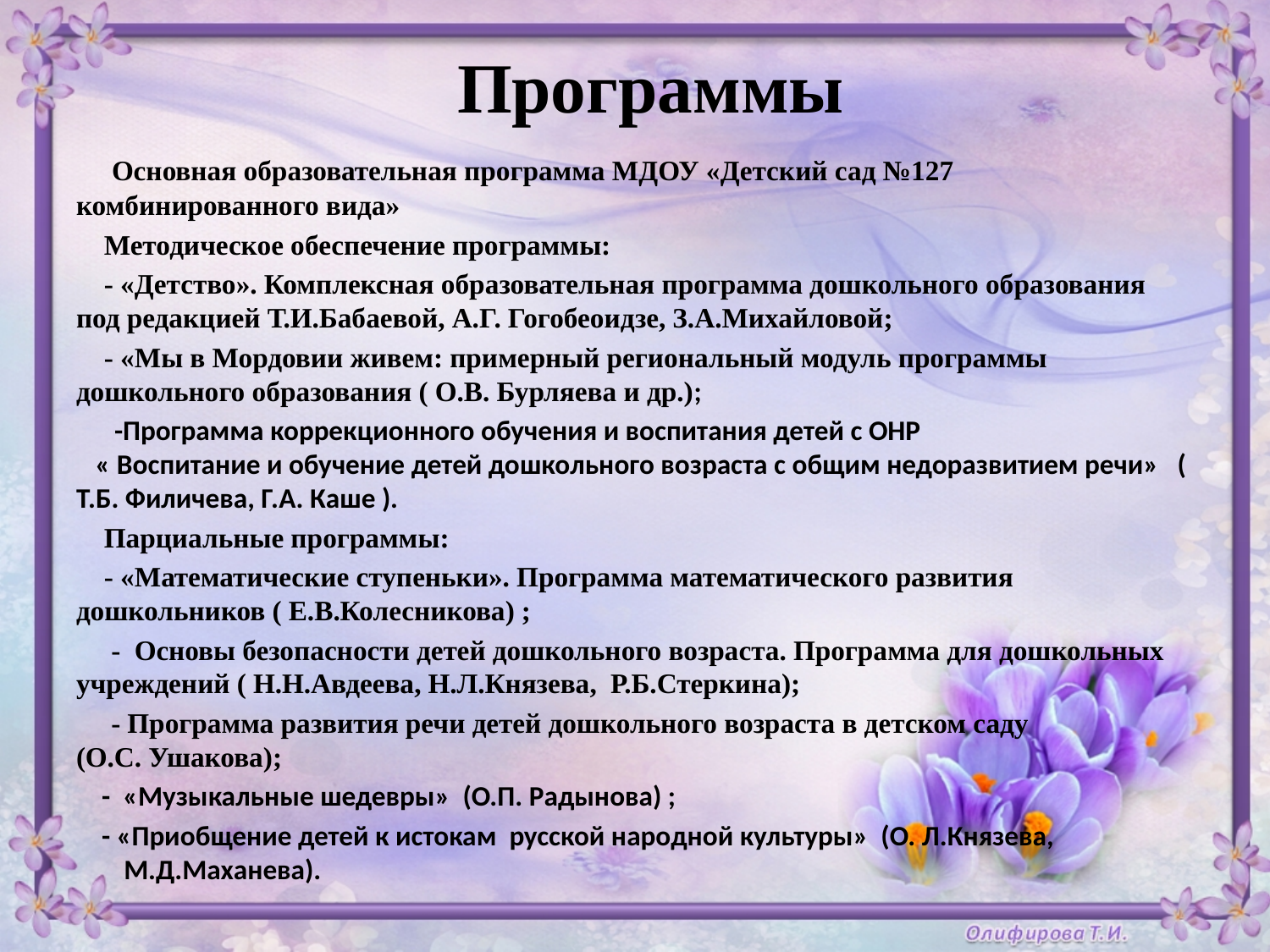

# Программы
    Основная образовательная программа МДОУ «Детский сад №127 комбинированного вида»
    Методическое обеспечение программы:
    - «Детство». Комплексная образовательная программа дошкольного образования под редакцией Т.И.Бабаевой, А.Г. Гогобеоидзе, З.А.Михайловой;
    - «Мы в Мордовии живем: примерный региональный модуль программы дошкольного образования ( О.В. Бурляева и др.);
      -Программа коррекционного обучения и воспитания детей с ОНР                                              « Воспитание и обучение детей дошкольного возраста с общим недоразвитием речи»   ( Т.Б. Филичева, Г.А. Каше ).
    Парциальные программы:
    - «Математические ступеньки». Программа математического развития дошкольников ( Е.В.Колесникова) ;
     -  Основы безопасности детей дошкольного возраста. Программа для дошкольных учреждений ( Н.Н.Авдеева, Н.Л.Князева,  Р.Б.Стеркина);
     - Программа развития речи детей дошкольного возраста в детском саду               (О.С. Ушакова);
    -  «Музыкальные шедевры»  (О.П. Радынова) ;
    - «Приобщение детей к истокам  русской народной культуры»  (О. Л.Князева, М.Д.Маханева).